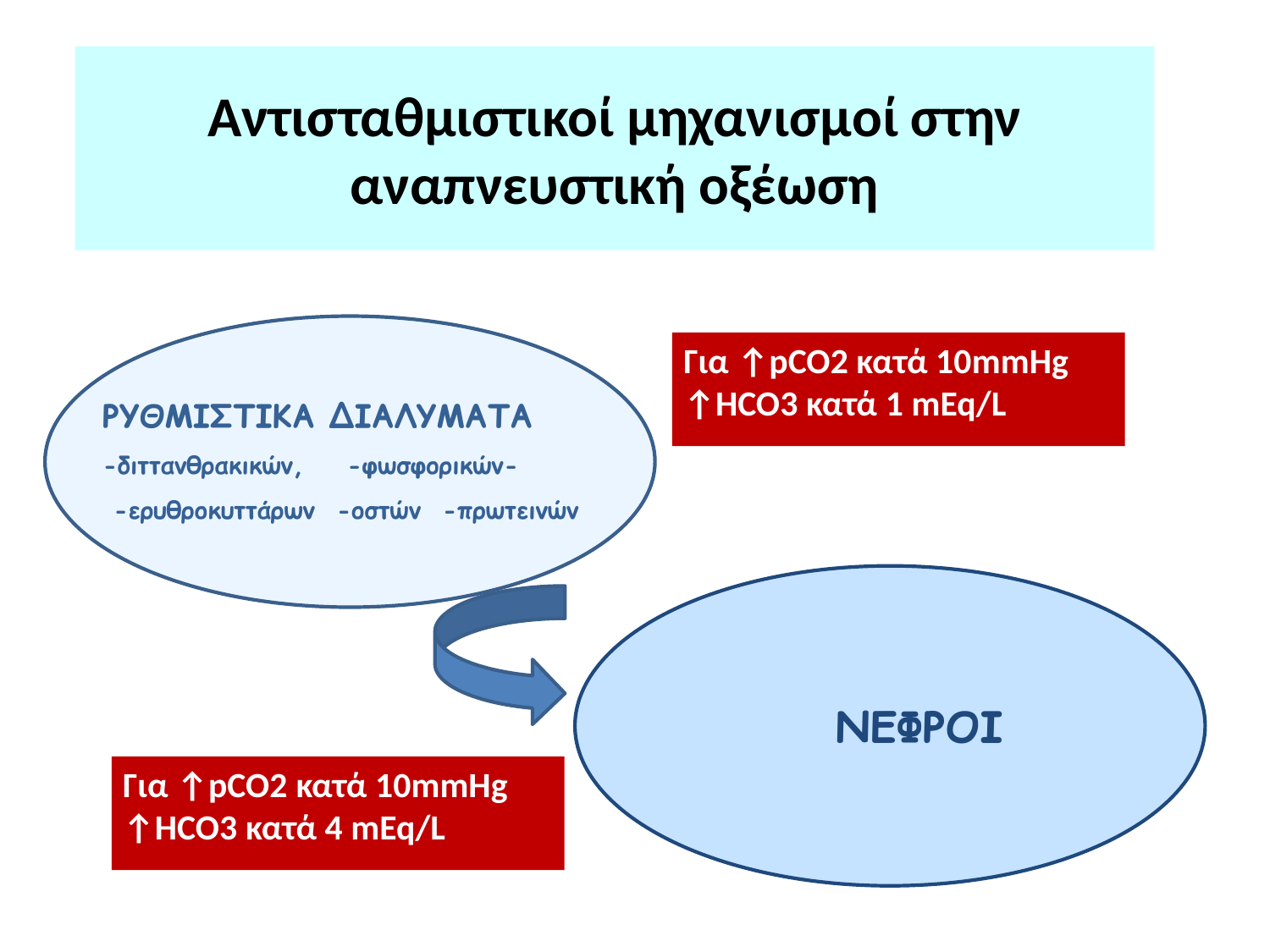

# Aντισταθμιστικοί μηχανισμοί στην αναπνευστική οξέωση

Για ↑pCO2 κατά 10mmHg
↑HCO3 κατά 1 mEq/L
ΡΥΘΜΙΣΤΙΚΑ ΔΙΑΛΥΜΑΤΑ
-διττανθρακικών,    -φωσφορικών-
 -ερυθροκυττάρων  -οστών  -πρωτεινών

      ΝΕΦΡΟΙ
Για ↑pCO2 κατά 10mmHg
↑HCO3 κατά 4 mEq/L